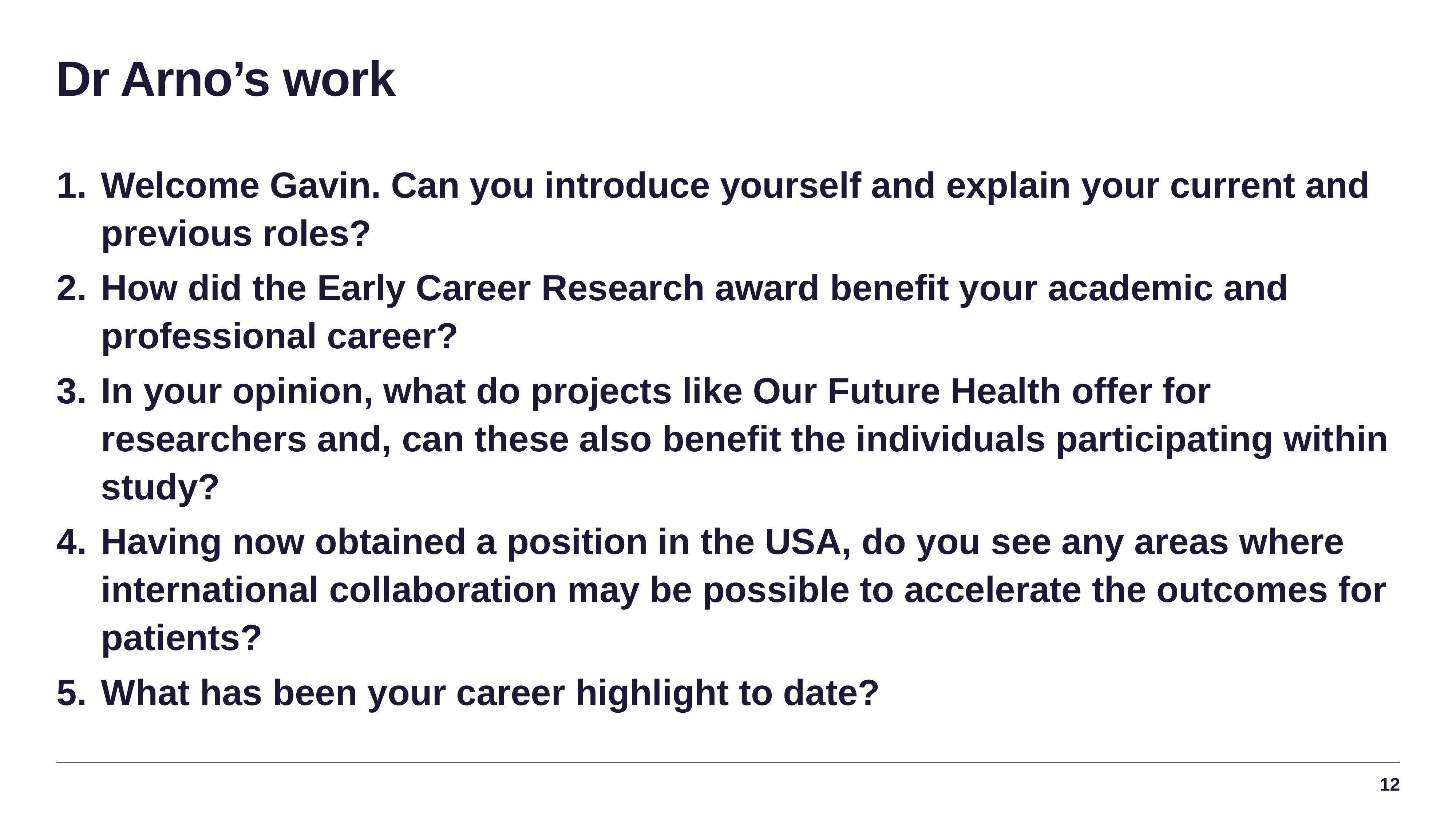

# Dr Arno’s work
Welcome Gavin. Can you introduce yourself and explain your current and previous roles?
How did the Early Career Research award benefit your academic and professional career?
In your opinion, what do projects like Our Future Health offer for researchers and, can these also benefit the individuals participating within study?
Having now obtained a position in the USA, do you see any areas where international collaboration may be possible to accelerate the outcomes for patients?
What has been your career highlight to date?

12